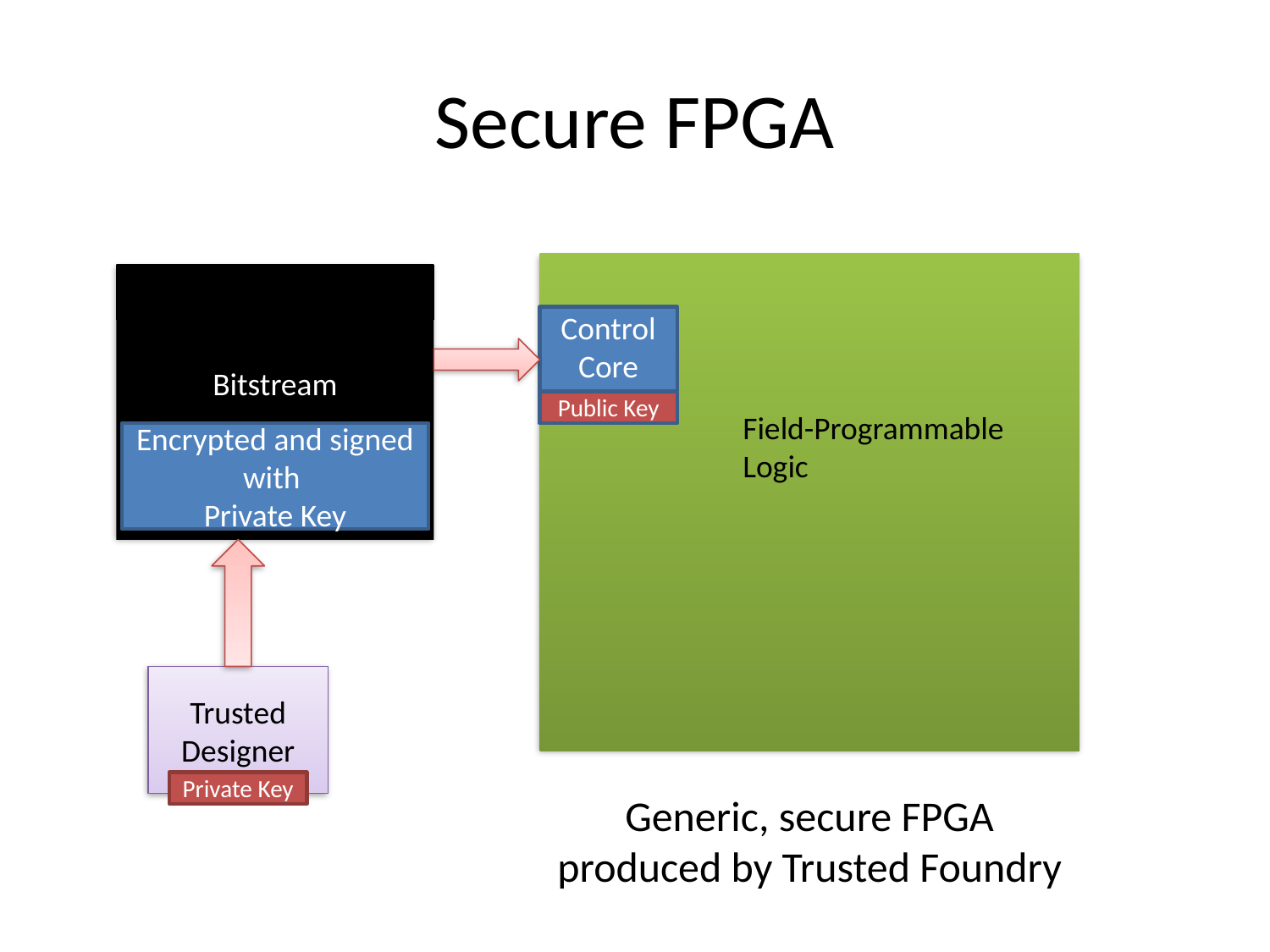

# Secure FPGA

Bitstream

Control Core

Public Key
Field-Programmable
Logic

Encrypted and signed with
Private Key

Trusted Designer
Private Key
Generic, secure FPGA produced by Trusted Foundry